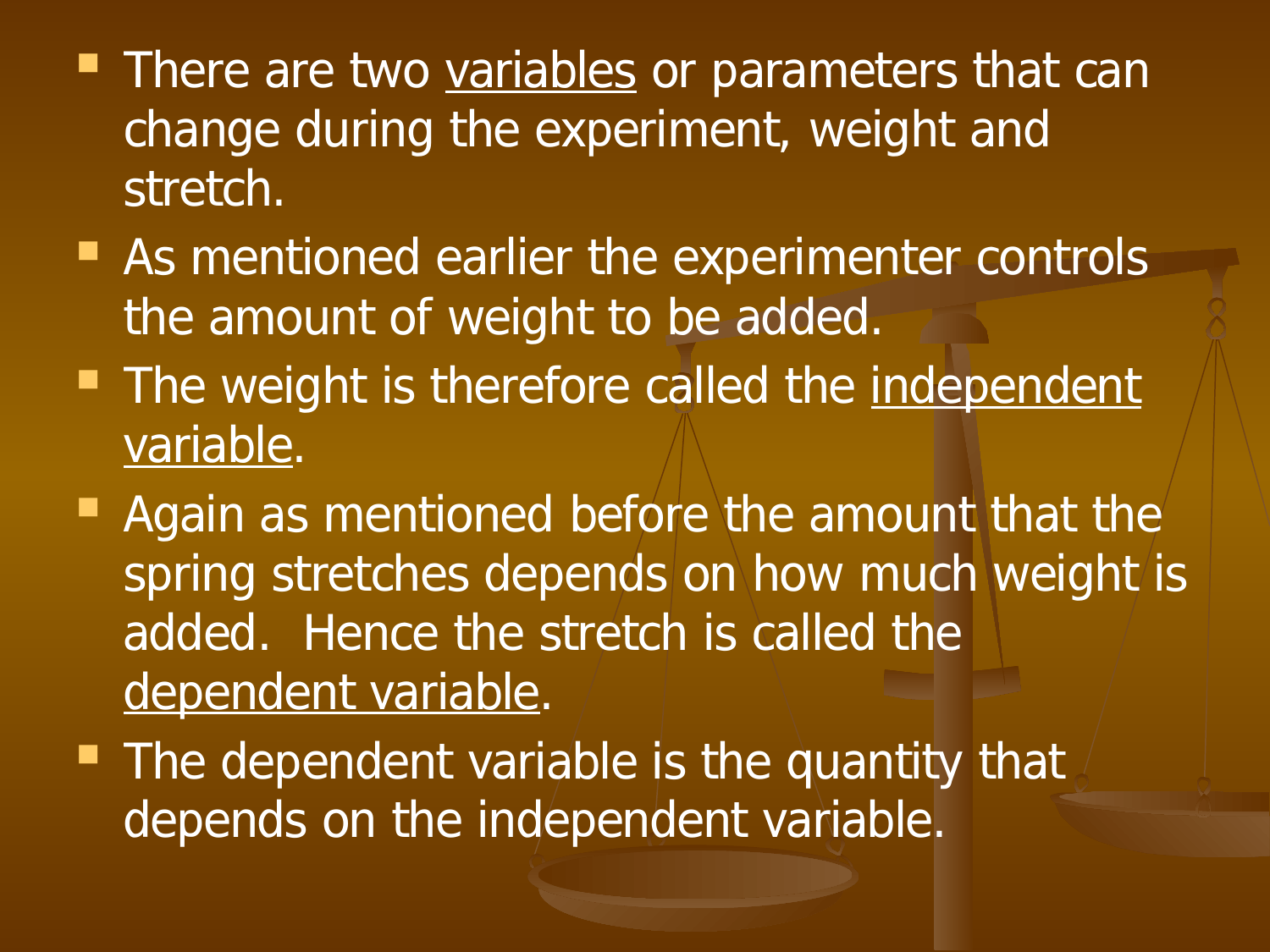

There are two variables or parameters that can change during the experiment, weight and stretch.
As mentioned earlier the experimenter controls the amount of weight to be added.
The weight is therefore called the independent variable.
Again as mentioned before the amount that the spring stretches depends on how much weight is added.  Hence the stretch is called the dependent variable.
The dependent variable is the quantity that depends on the independent variable.